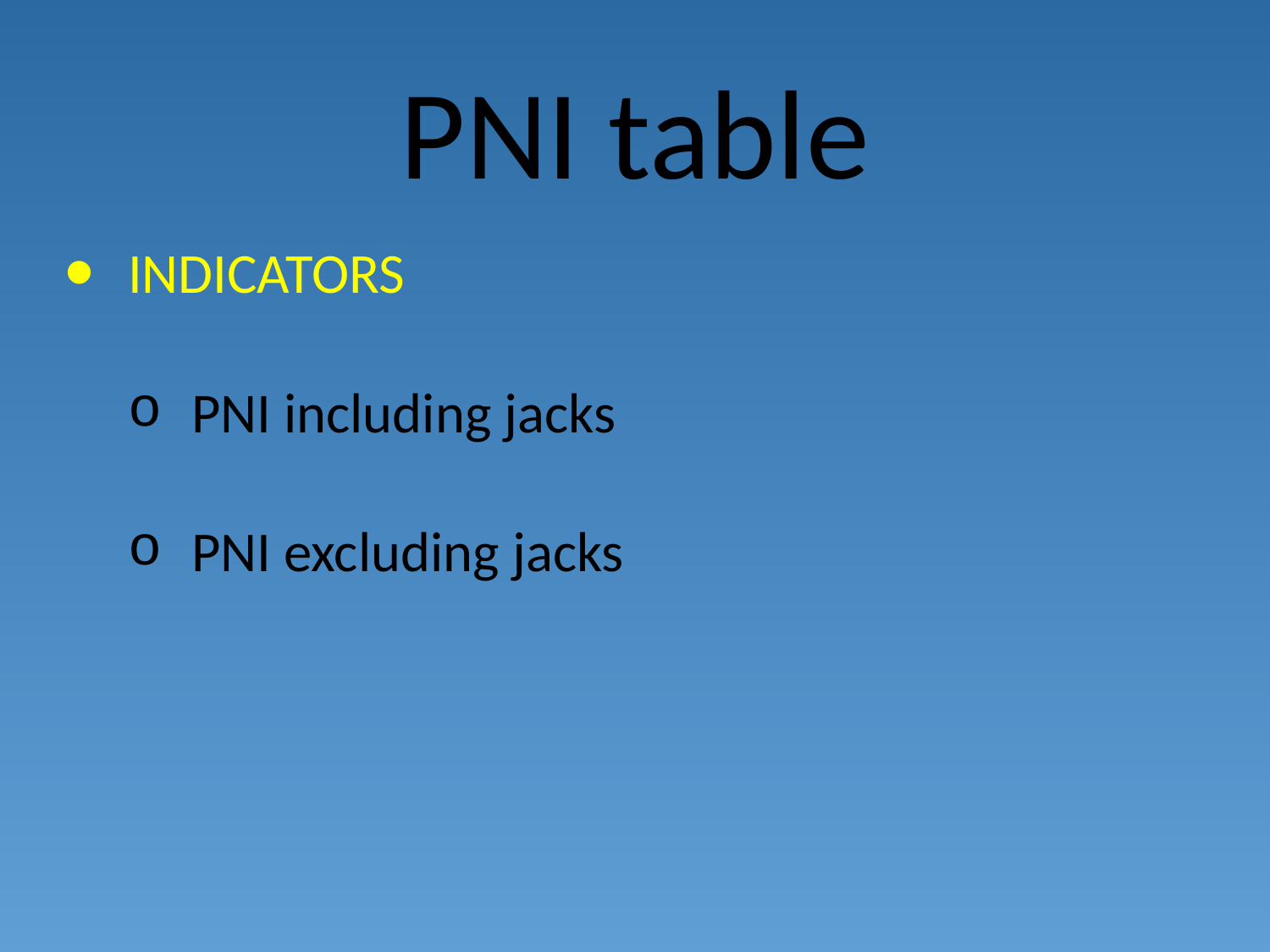

# PNI table
INDICATORS

PNI including jacks

PNI excluding jacks